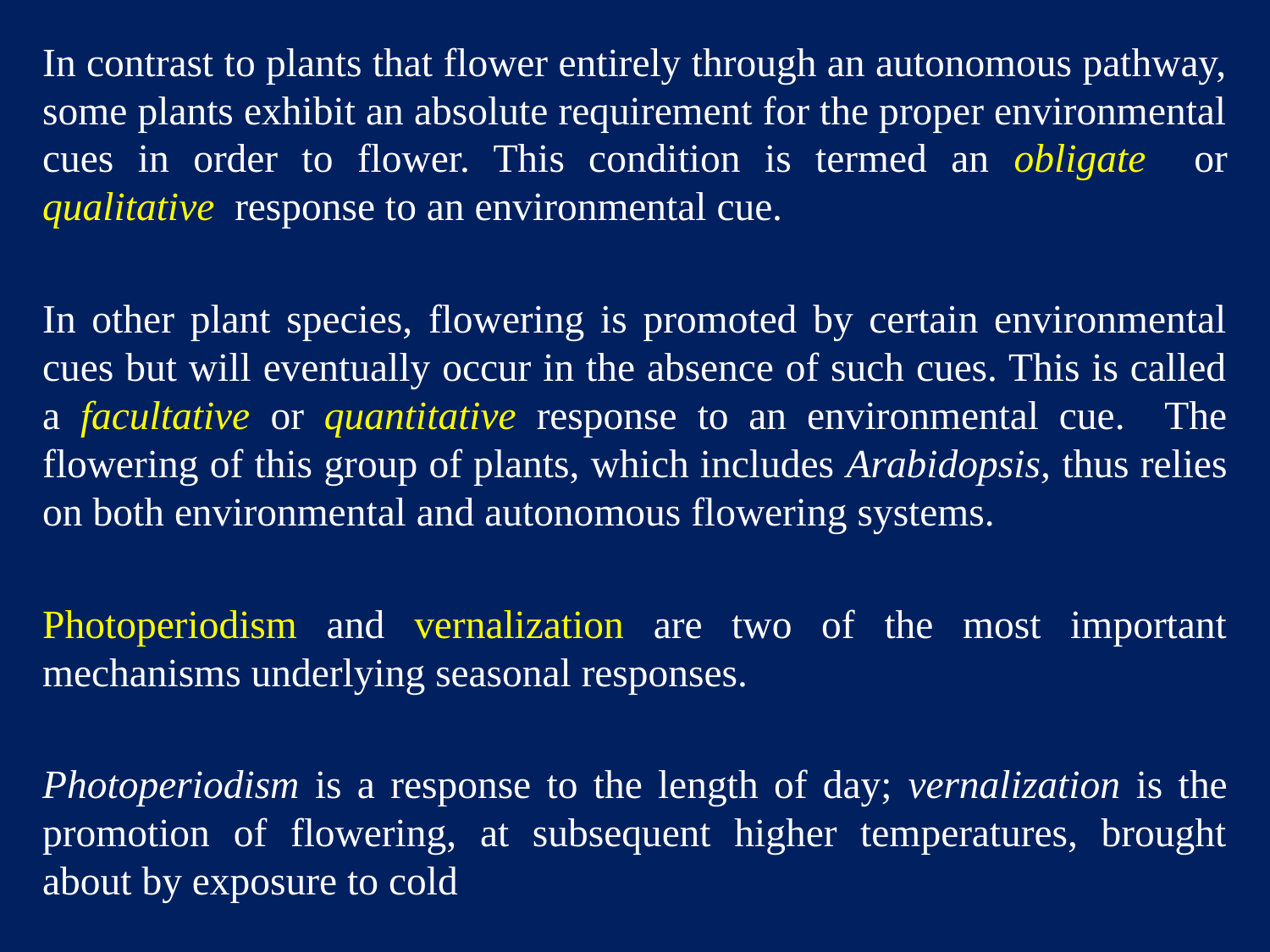

In contrast to plants that flower entirely through an autonomous pathway, some plants exhibit an absolute requirement for the proper environmental cues in order to flower. This condition is termed an obligate  or qualitative  response to an environmental cue.

In other plant species, flowering is promoted by certain environmental cues but will eventually occur in the absence of such cues. This is called a facultative or quantitative response to an environmental cue.  The flowering of this group of plants, which includes Arabidopsis, thus relies on both environmental and autonomous flowering systems.

Photoperiodism and vernalization are two of the most important mechanisms underlying seasonal responses.

Photoperiodism is a response to the length of day; vernalization is the promotion of flowering, at subsequent higher temperatures, brought about by exposure to cold